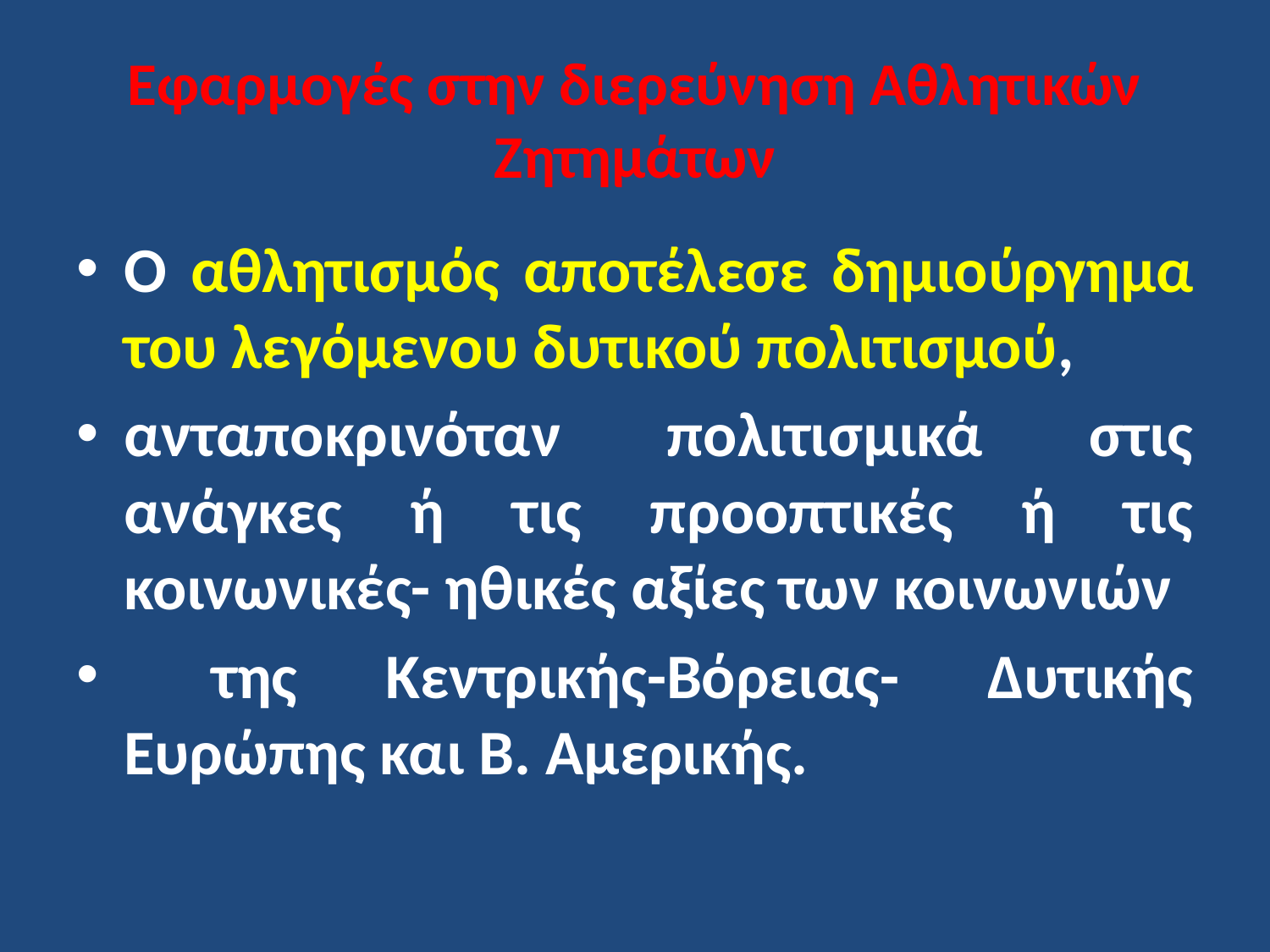

# Εφαρμογές στην διερεύνηση Αθλητικών Ζητημάτων
Ο αθλητισμός αποτέλεσε δημιούργημα του λεγόμενου δυτικού πολιτισμού,
ανταποκρινόταν πολιτισμικά στις ανάγκες ή τις προοπτικές ή τις κοινωνικές- ηθικές αξίες των κοινωνιών
 της Κεντρικής-Βόρειας- Δυτικής Ευρώπης και Β. Αμερικής.